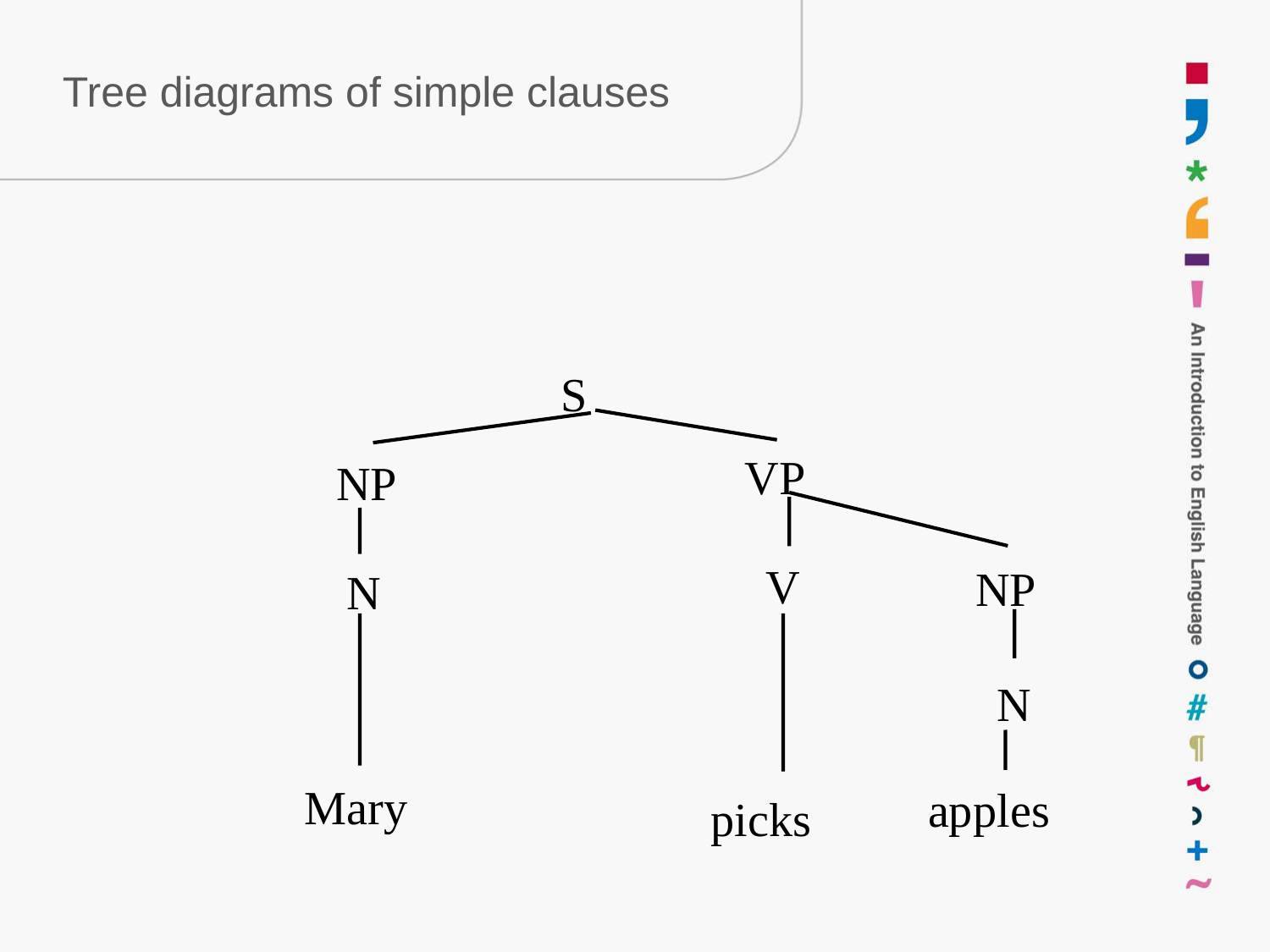

# Tree diagrams of simple clauses
S

VP
NP

V
NP
N

N

Mary
apples
picks